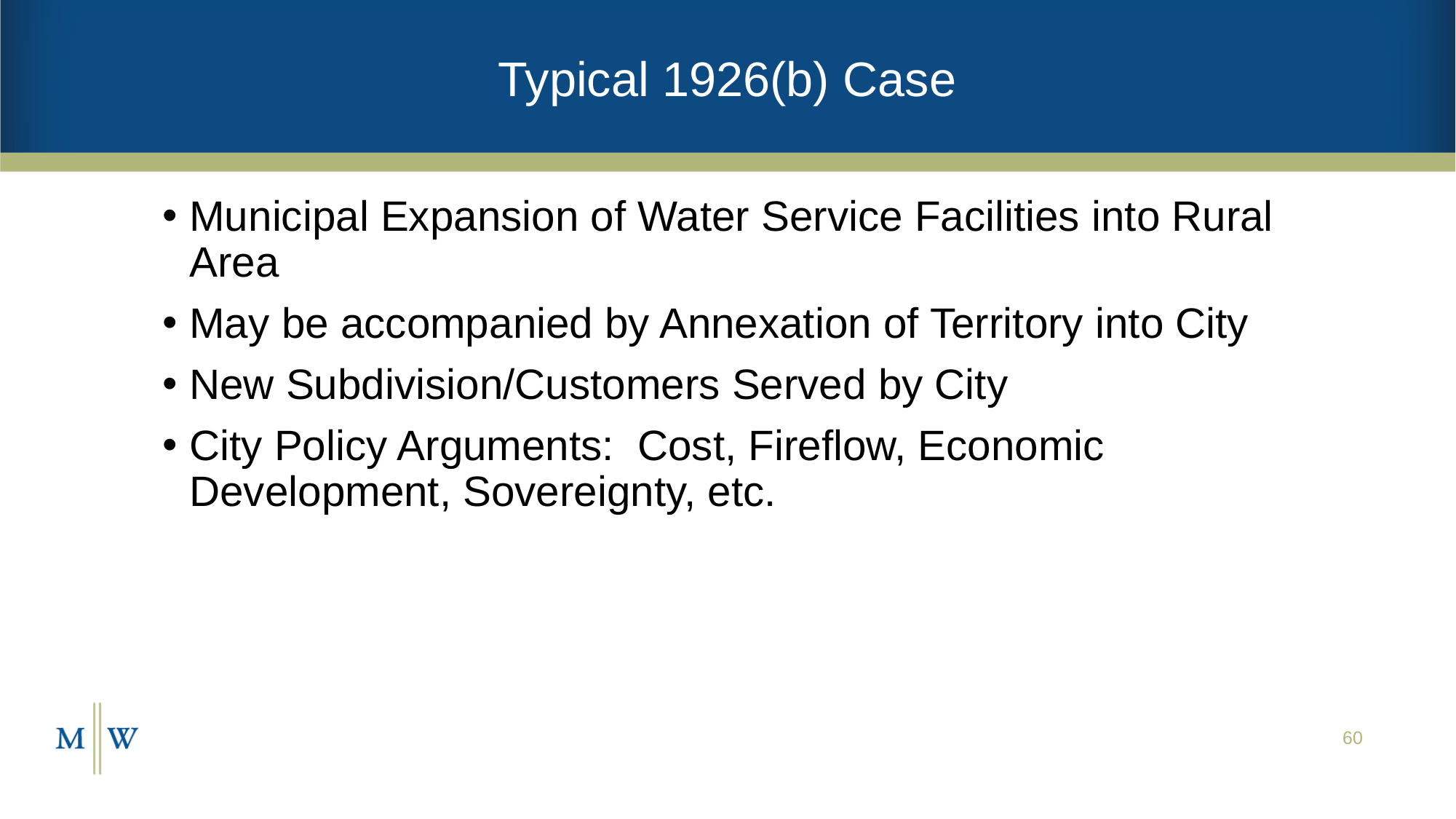

# Typical 1926(b) Case
Municipal Expansion of Water Service Facilities into Rural Area
May be accompanied by Annexation of Territory into City
New Subdivision/Customers Served by City
City Policy Arguments:  Cost, Fireflow, Economic Development, Sovereignty, etc.

60